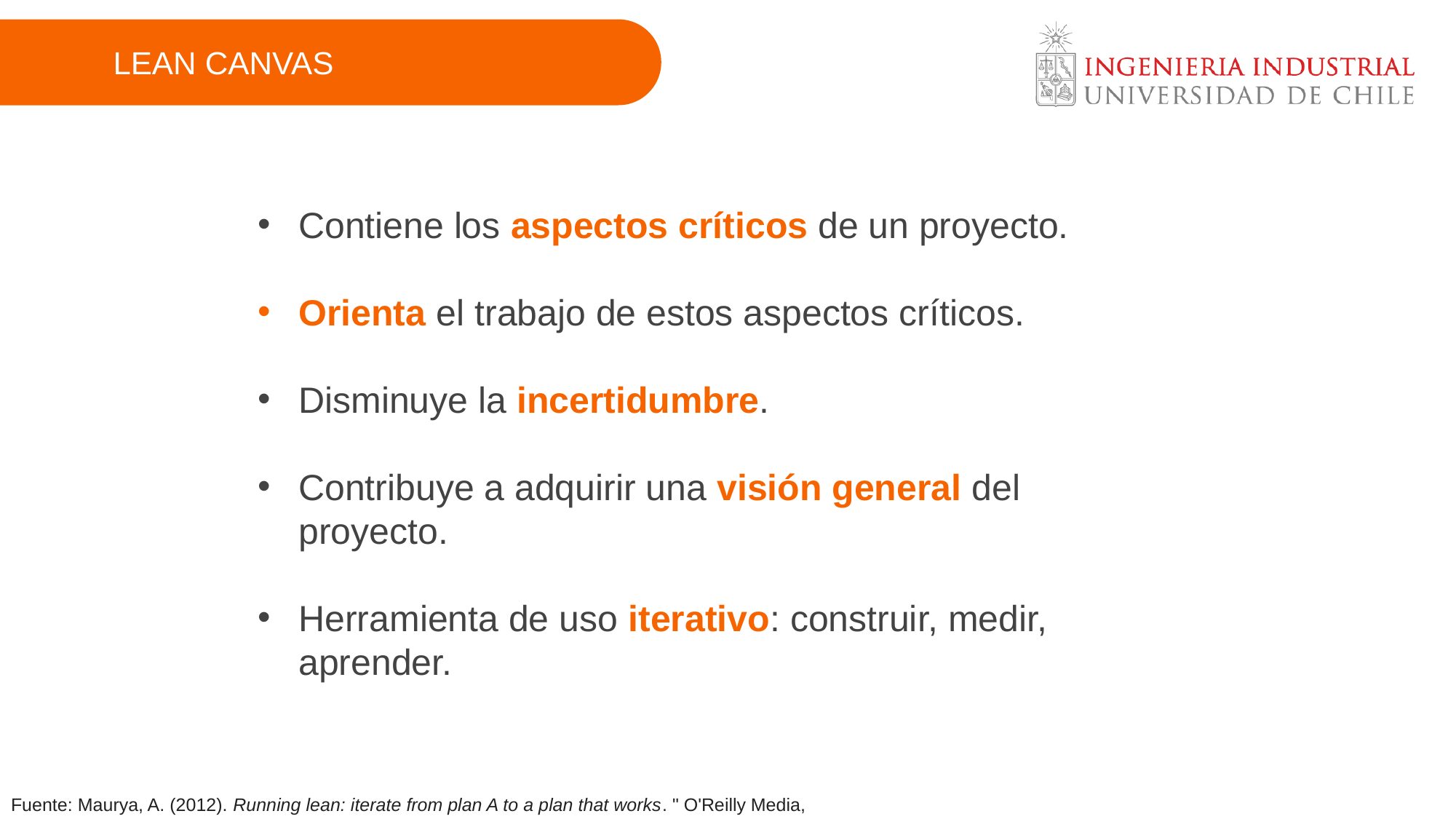

LEAN CANVAS
Contiene los aspectos críticos de un proyecto.

Orienta el trabajo de estos aspectos críticos.

Disminuye la incertidumbre.

Contribuye a adquirir una visión general del proyecto.

Herramienta de uso iterativo: construir, medir, aprender.
Fuente: Maurya, A. (2012). Running lean: iterate from plan A to a plan that works. " O'Reilly Media, Inc.".